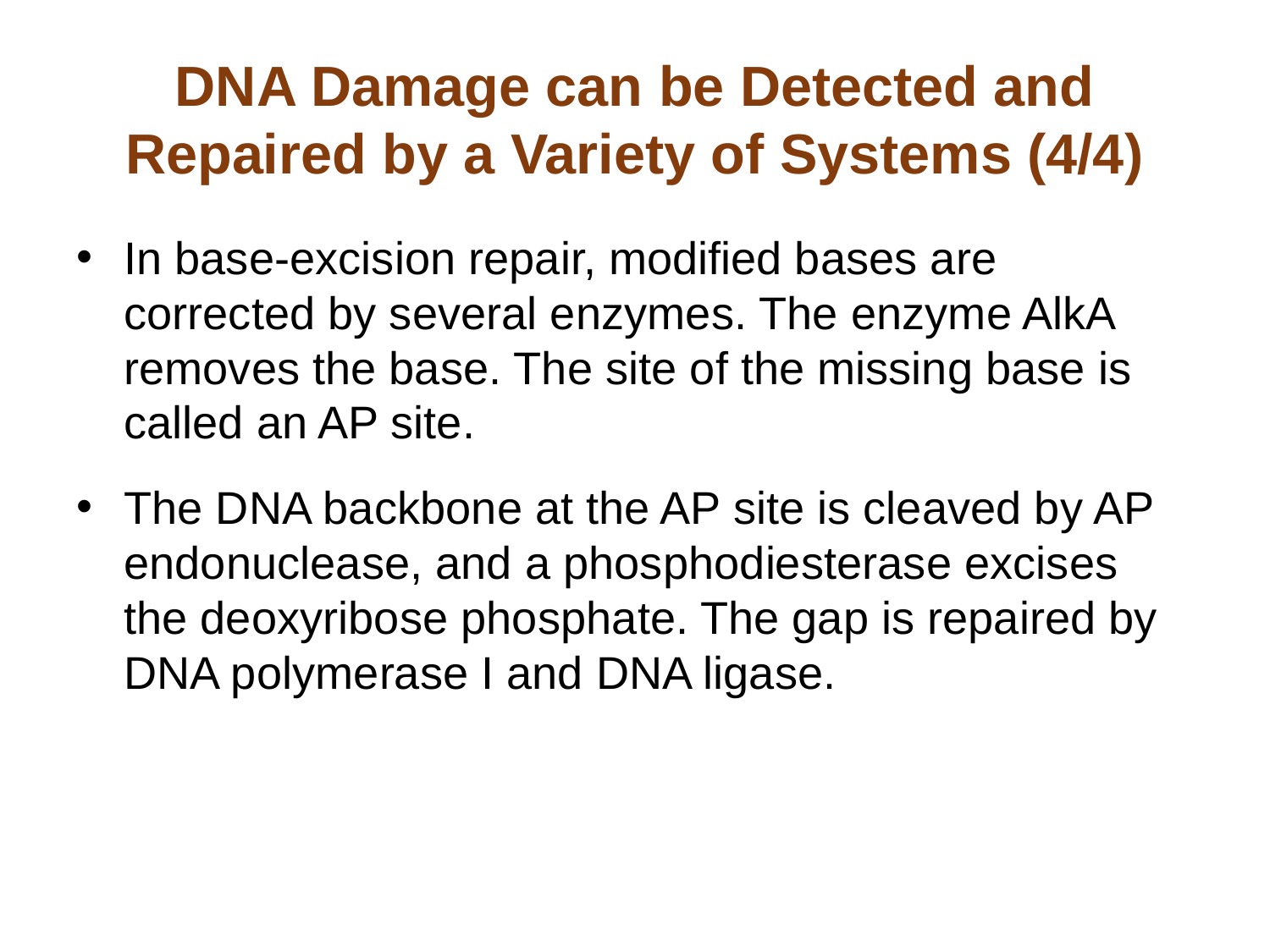

# DNA Damage can be Detected and Repaired by a Variety of Systems (4/4)
In base-excision repair, modified bases are corrected by several enzymes. The enzyme AlkA removes the base. The site of the missing base is called an AP site.
The DNA backbone at the AP site is cleaved by AP endonuclease, and a phosphodiesterase excises the deoxyribose phosphate. The gap is repaired by DNA polymerase I and DNA ligase.